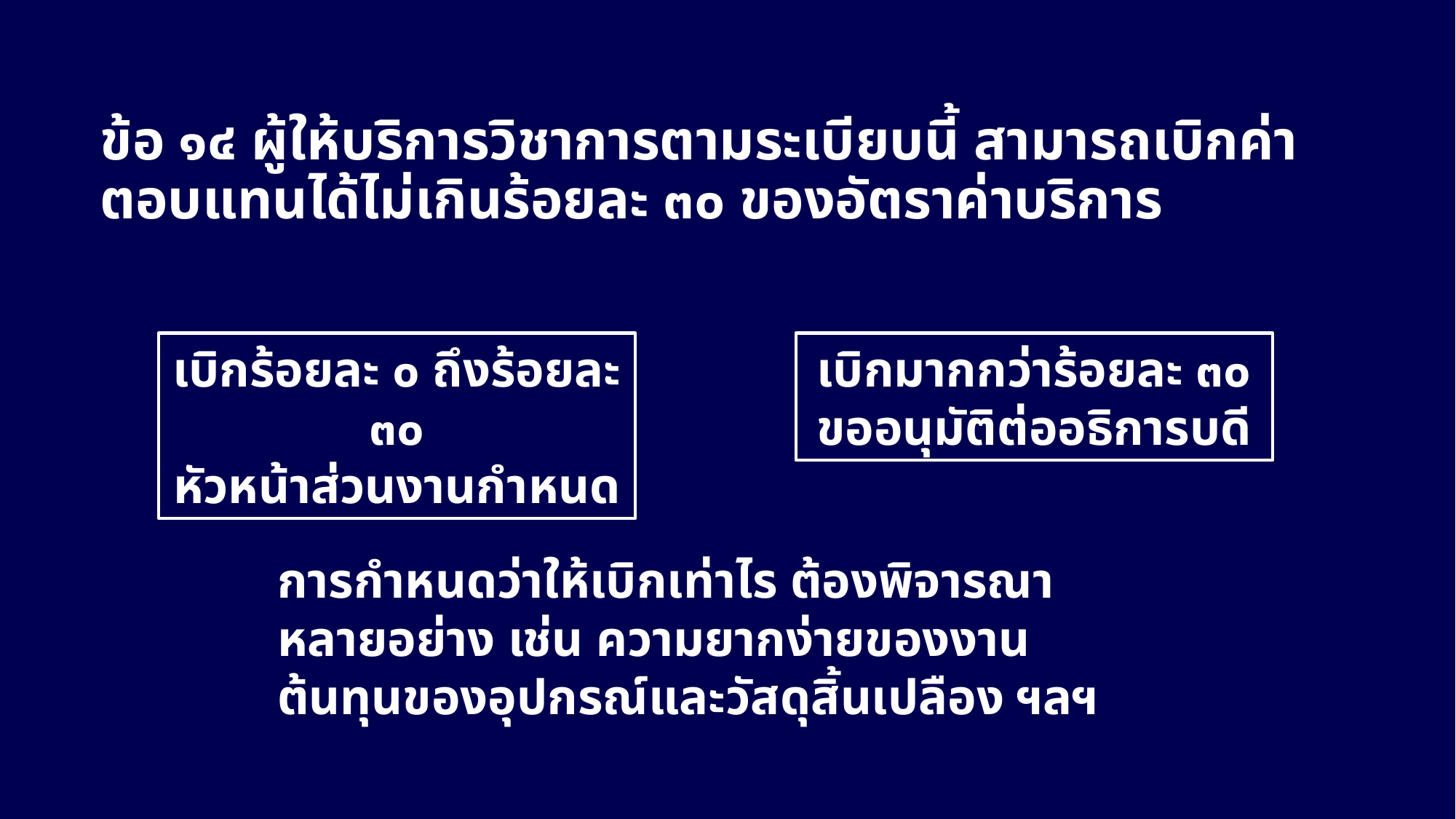

# ข้อ ๑๔ ผู้ให้บริการวิชาการตามระเบียบนี้ สามารถเบิกค่าตอบแทนได้ไม่เกินร้อยละ ๓๐ ของอัตราค่าบริการ
เบิกร้อยละ ๐ ถึงร้อยละ ๓๐
หัวหน้าส่วนงานกำหนด
เบิกมากกว่าร้อยละ ๓๐
ขออนุมัติต่ออธิการบดี
การกำหนดว่าให้เบิกเท่าไร ต้องพิจารณาหลายอย่าง เช่น ความยากง่ายของงาน ต้นทุนของอุปกรณ์และวัสดุสิ้นเปลือง ฯลฯ